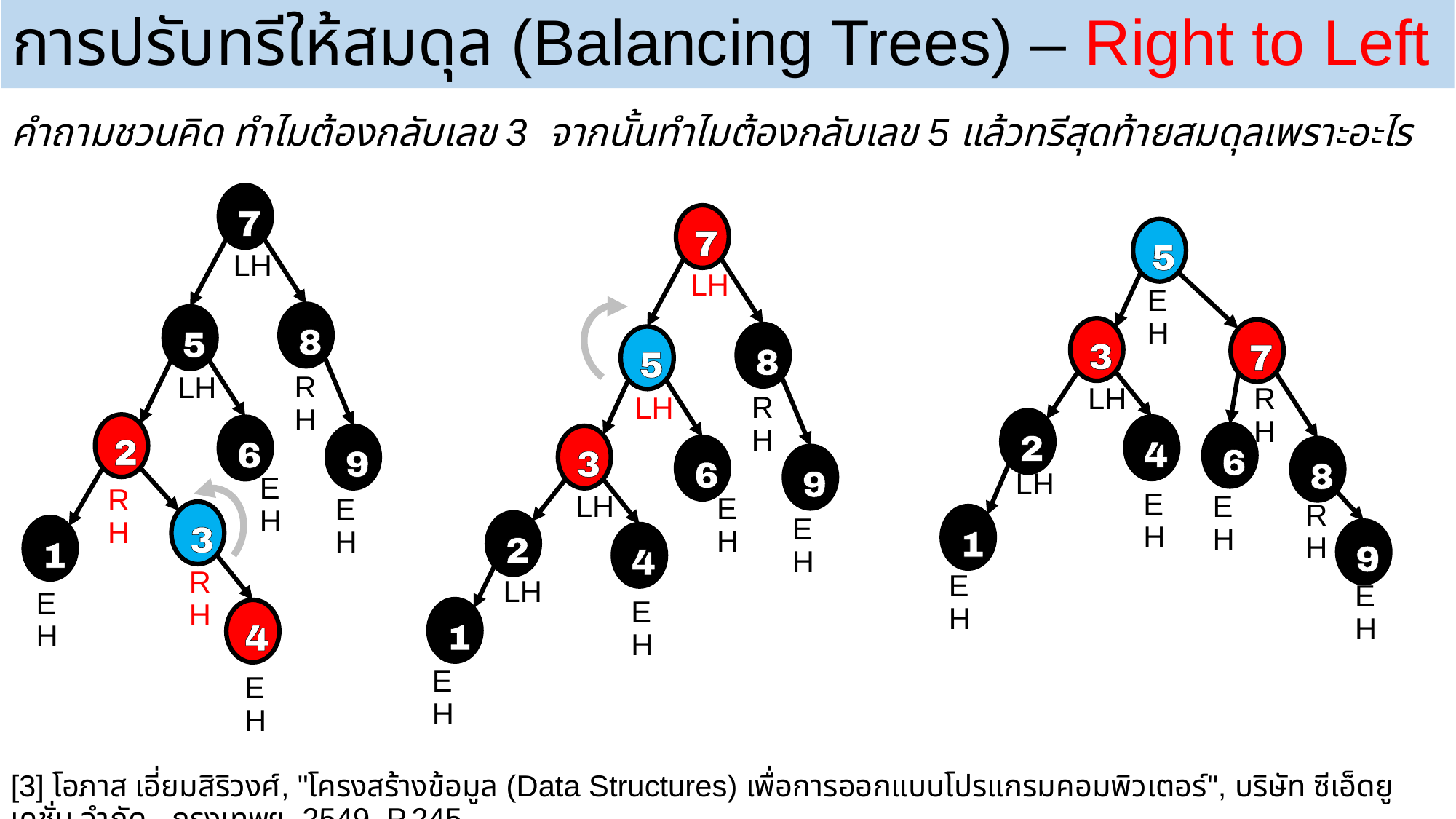

การปรับทรีให้สมดุล (Balancing Trees) – Right to Left
คำถามชวนคิด ทำไมต้องกลับเลข 3  จากนั้นทำไมต้องกลับเลข 5 แล้วทรีสุดท้ายสมดุลเพราะอะไร
7
LH
8
5
RH
LH
2
6
9
EH
RH
EH

3
1
RH
EH
4
EH
7
LH

8
5
RH
LH
3
6
9
LH
EH
EH
2
4
LH
EH
1
EH
5
EH
3
7
RH
LH
2
4
6
8
LH
EH
EH
RH
1
9
EH
EH
[3] โอภาส เอี่ยมสิริวงศ์, "โครงสร้างข้อมูล (Data Structures) เพื่อการออกแบบโปรแกรมคอมพิวเตอร์", บริษัท ซีเอ็ดยูเคชั่น จำกัด., กรุงเทพฯ, 2549. P.245